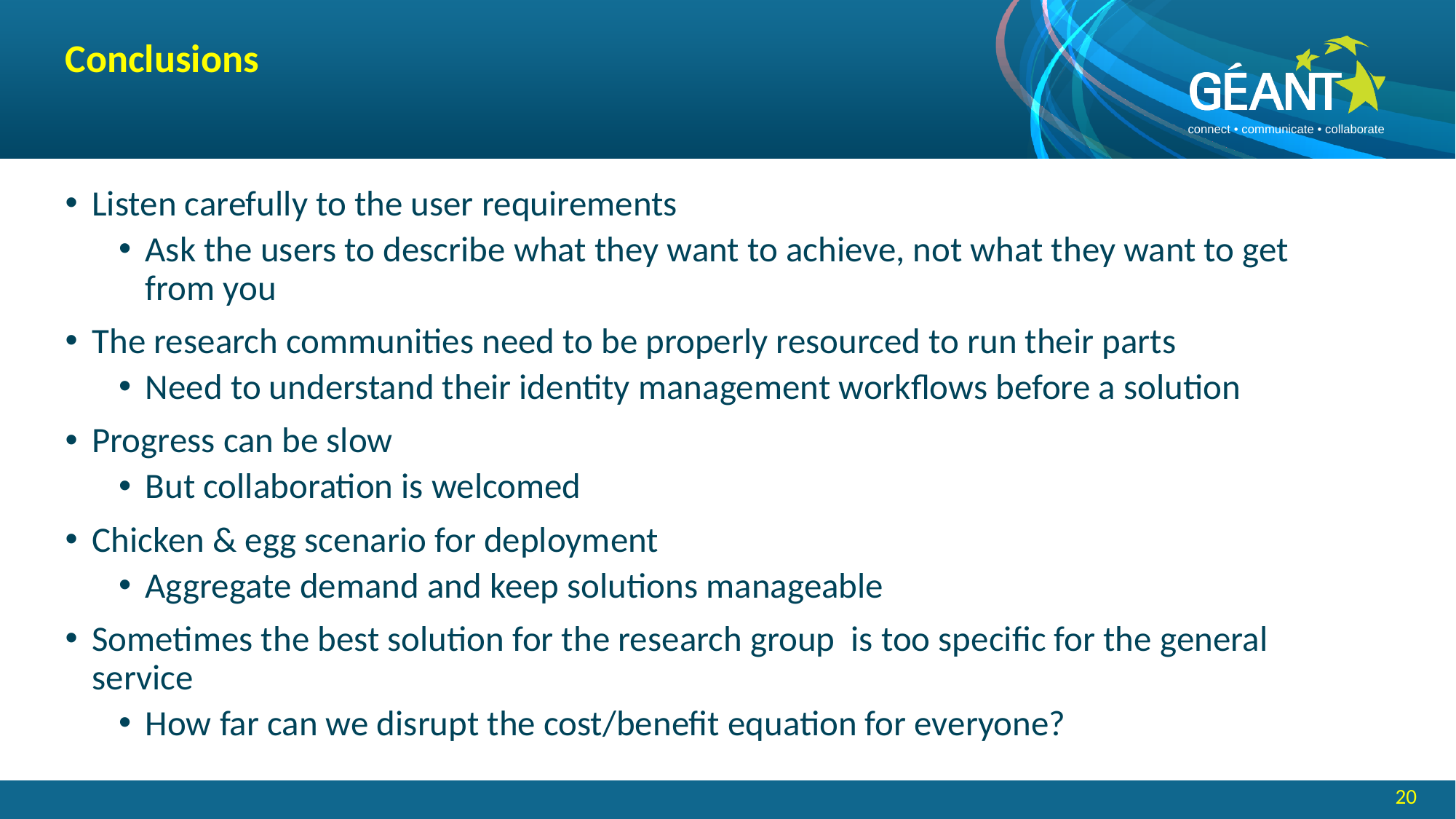

# Conclusions
Listen carefully to the user requirements
Ask the users to describe what they want to achieve, not what they want to get from you
The research communities need to be properly resourced to run their parts
Need to understand their identity management workflows before a solution
Progress can be slow
But collaboration is welcomed
Chicken & egg scenario for deployment
Aggregate demand and keep solutions manageable
Sometimes the best solution for the research group  is too specific for the general service
How far can we disrupt the cost/benefit equation for everyone?

20